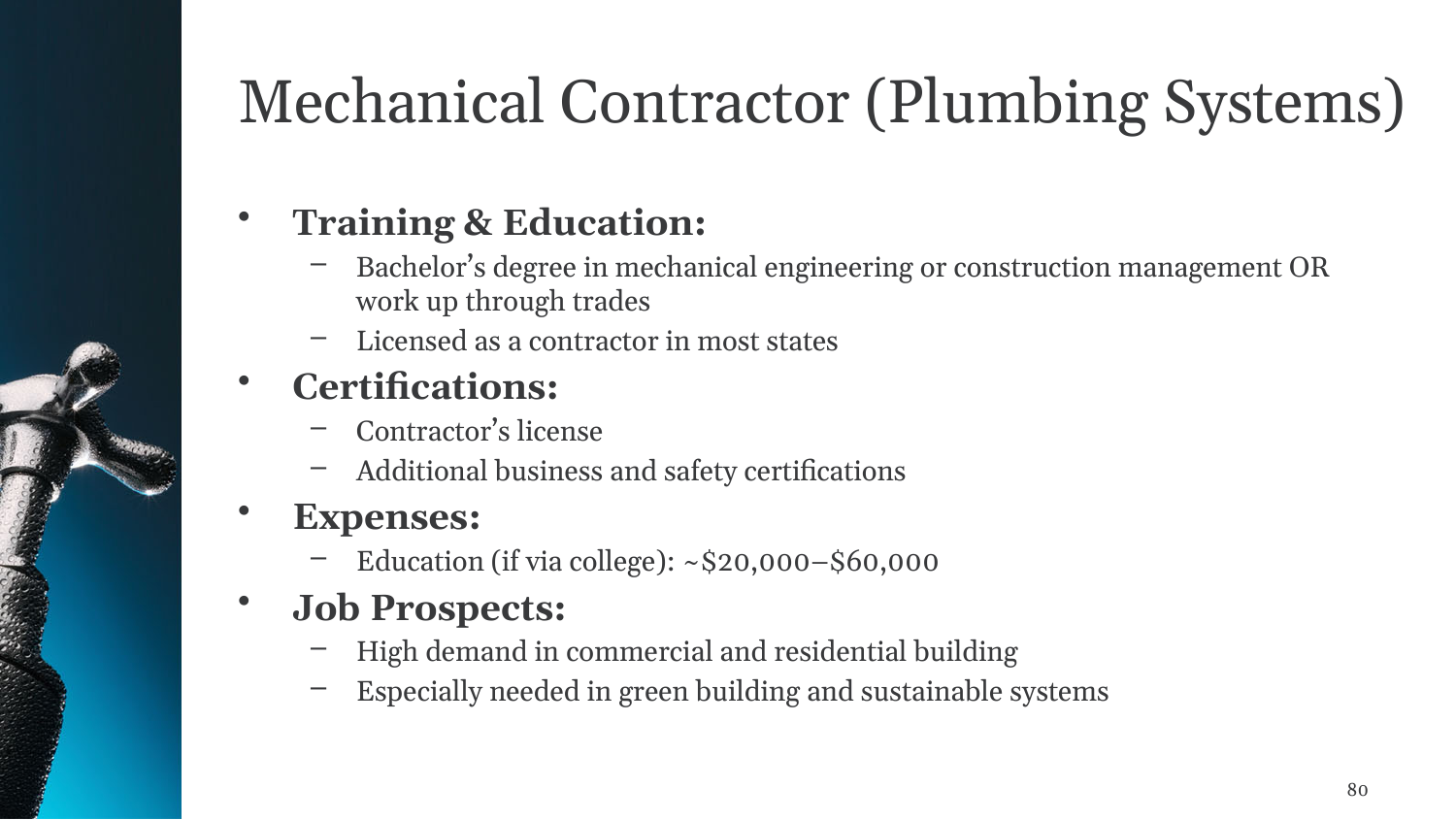

# Mechanical Contractor (Plumbing Systems)
Training & Education:
Bachelor’s degree in mechanical engineering or construction management OR work up through trades
Licensed as a contractor in most states
Certifications:
Contractor’s license
Additional business and safety certifications
Expenses:
Education (if via college): ~$20,000–$60,000
Job Prospects:
High demand in commercial and residential building
Especially needed in green building and sustainable systems
80